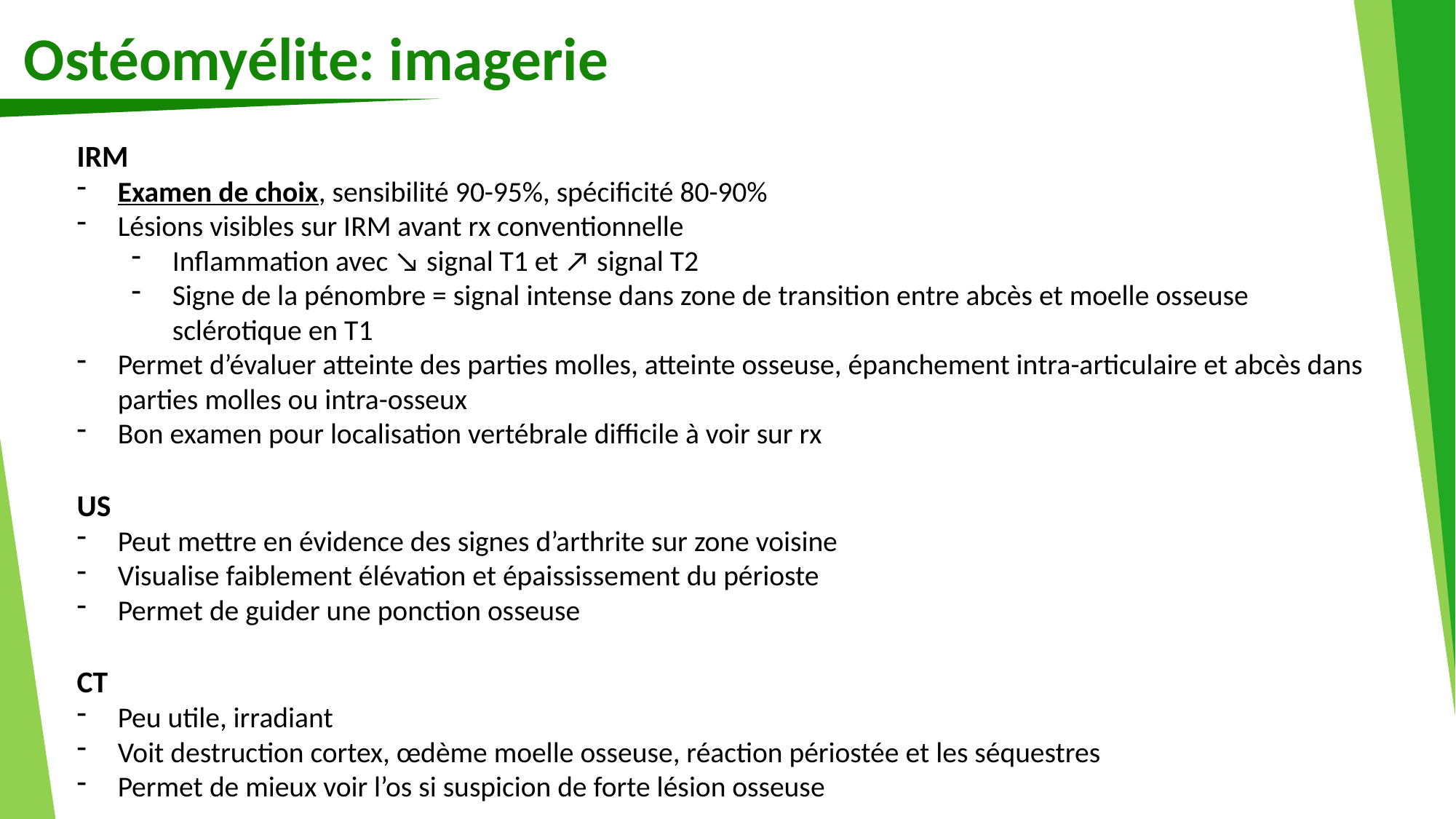

Ostéomyélite: imagerie
IRM
Examen de choix, sensibilité 90-95%, spécificité 80-90%
Lésions visibles sur IRM avant rx conventionnelle
Inflammation avec ↘ signal T1 et ↗ signal T2
Signe de la pénombre = signal intense dans zone de transition entre abcès et moelle osseuse sclérotique en T1
Permet d’évaluer atteinte des parties molles, atteinte osseuse, épanchement intra-articulaire et abcès dans parties molles ou intra-osseux
Bon examen pour localisation vertébrale difficile à voir sur rx

US
Peut mettre en évidence des signes d’arthrite sur zone voisine
Visualise faiblement élévation et épaississement du périoste
Permet de guider une ponction osseuse

CT
Peu utile, irradiant
Voit destruction cortex, œdème moelle osseuse, réaction périostée et les séquestres
Permet de mieux voir l’os si suspicion de forte lésion osseuse